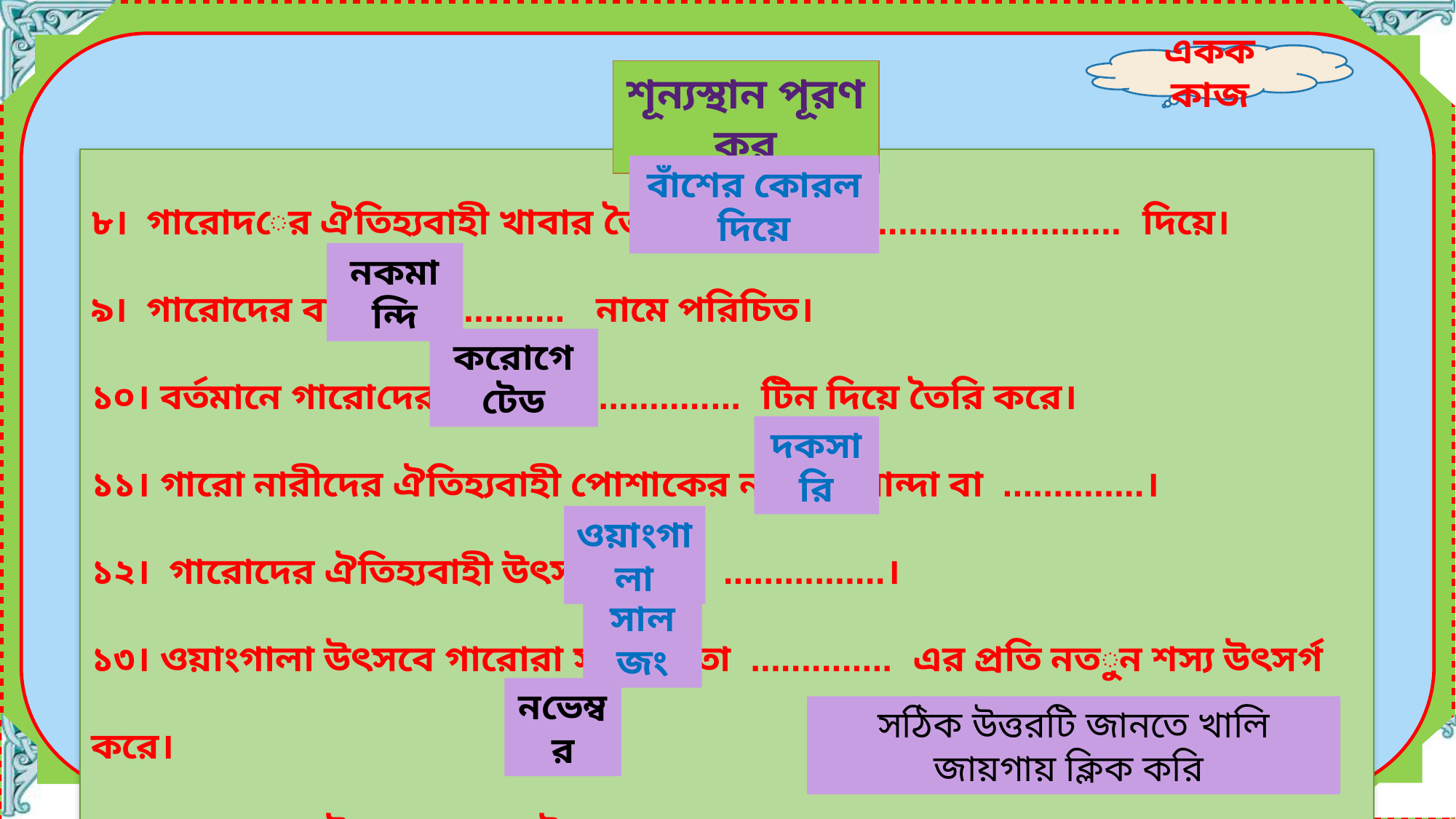

একক কাজ
শূন্যস্থান পূরণ কর
৮।  গারোদের ঐতিহ্যবাহী খাবার তৈরি করা হয়  .............................  দিয়ে।
৯।  গারোদের বাড়ি   ................   নামে পরিচিত।
১০। বর্তমানে গারোদের বাড়ি  ....................  টিন দিয়ে তৈরি করে।
১১। গারো নারীদের ঐতিহ্যবাহী পোশাকের নাম দকবান্দা বা  ..............।
১২।  গারোদের ঐতিহ্যবাহী উৎসবের নাম  ................।
১৩। ওয়াংগালা উৎসবে গারোরা সূর্য দেবতা  ..............  এর প্রতি নতুন শস্য উৎসর্গ করে।
১৪। ওয়াংগালা উৎসব হ্য় অক্টোব বা ............... মাসে।
বাঁশের কোরল দিয়ে
নকমান্দি
করোগেটেড
দকসারি
ওয়াংগালা
সালজং
নভেম্বর
সঠিক উত্তরটি জানতে খালি জায়গায় ক্লিক করি